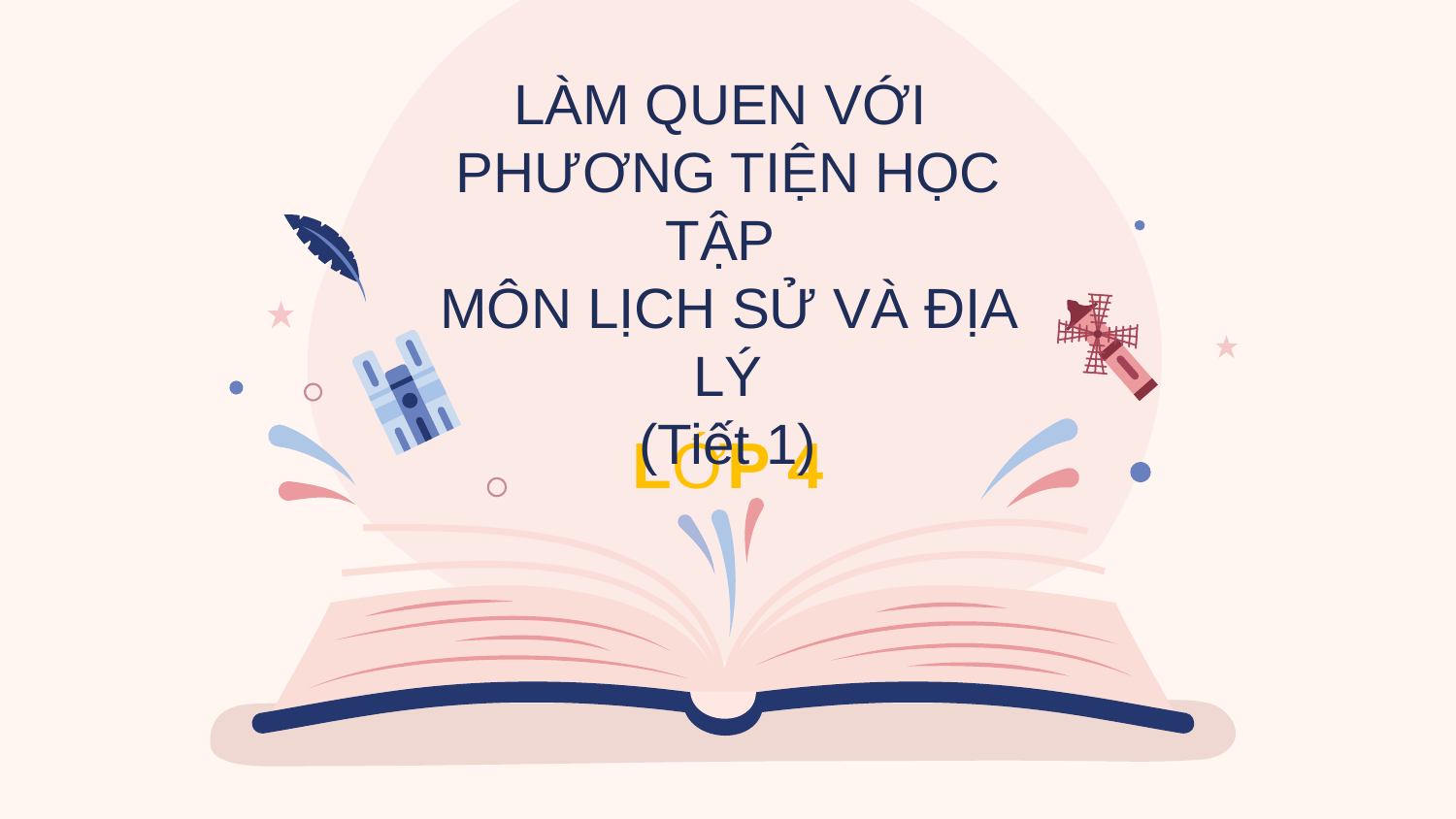

# LÀM QUEN VỚI PHƯƠNG TIỆN HỌC TẬP MÔN LỊCH SỬ VÀ ĐỊA LÝ (Tiết 1)

LỚP 4